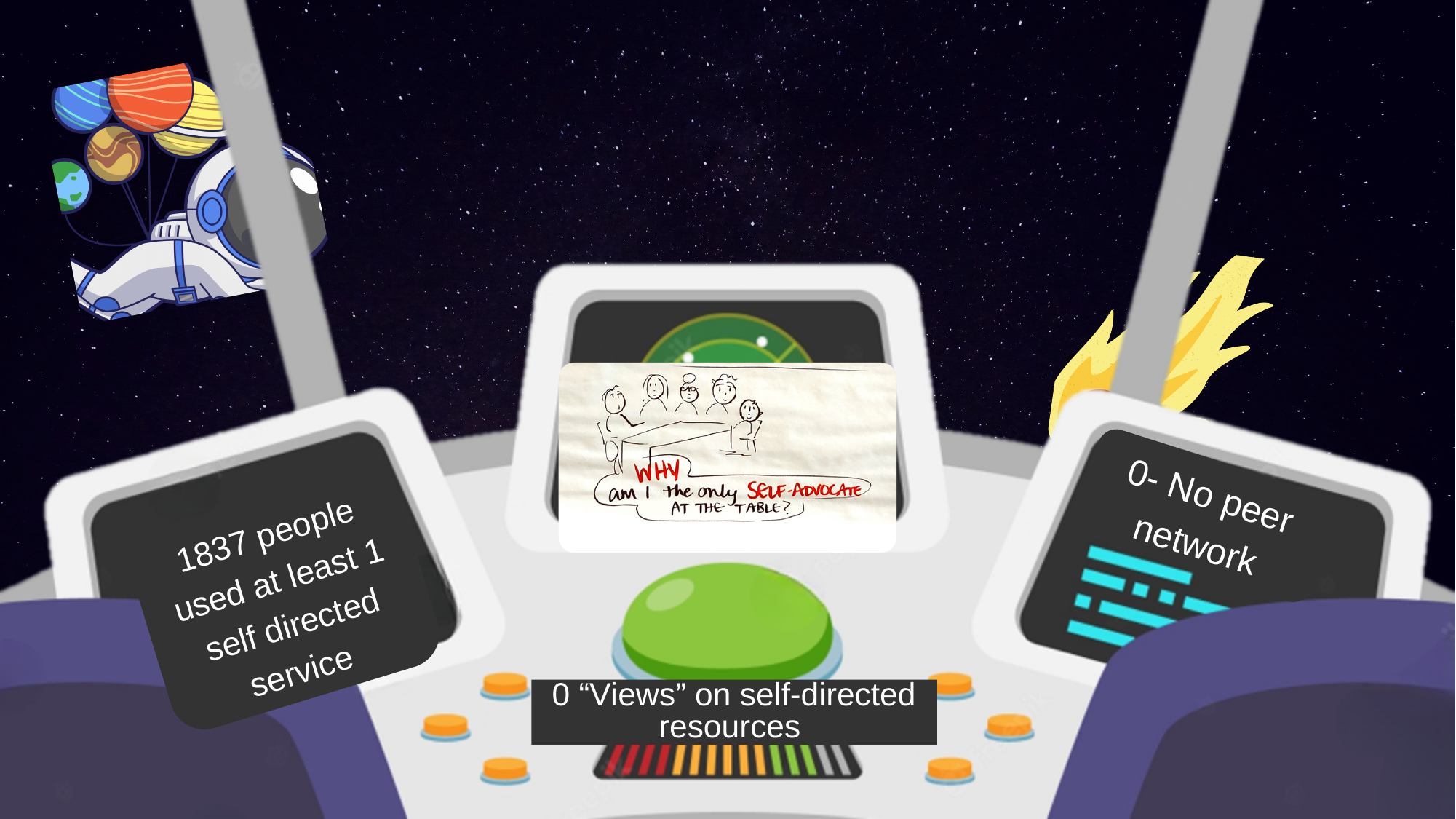

BASELINE STATS
(AS OF JULY 2022)

0- No peer network
1837 people used at least 1 self directed service
0 “Views” on self-directed resources